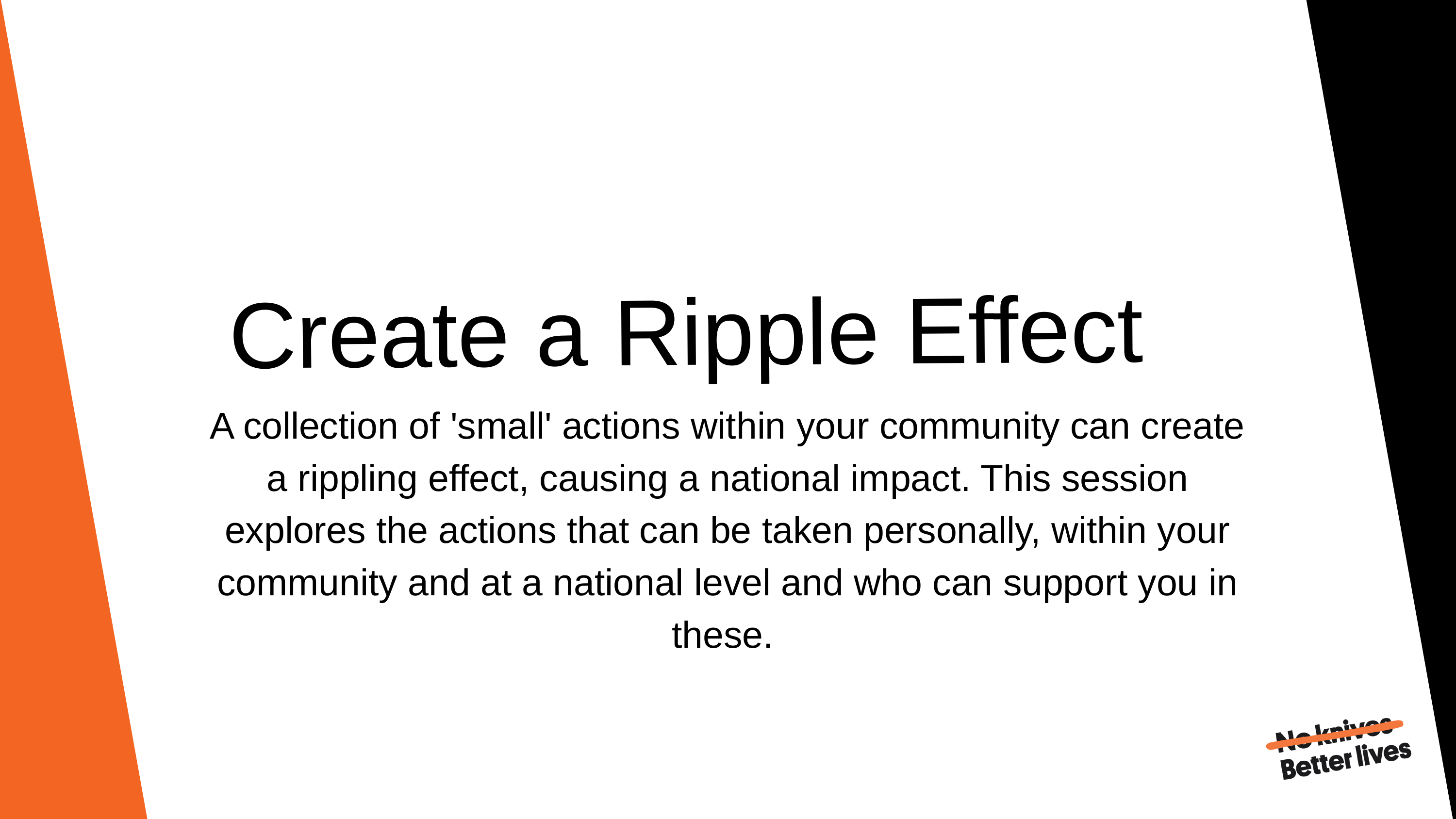

Create a Ripple Effect

A collection of 'small' actions within your community can create a rippling effect, causing a national impact. This session explores the actions that can be taken personally, within your community and at a national level and who can support you in these.